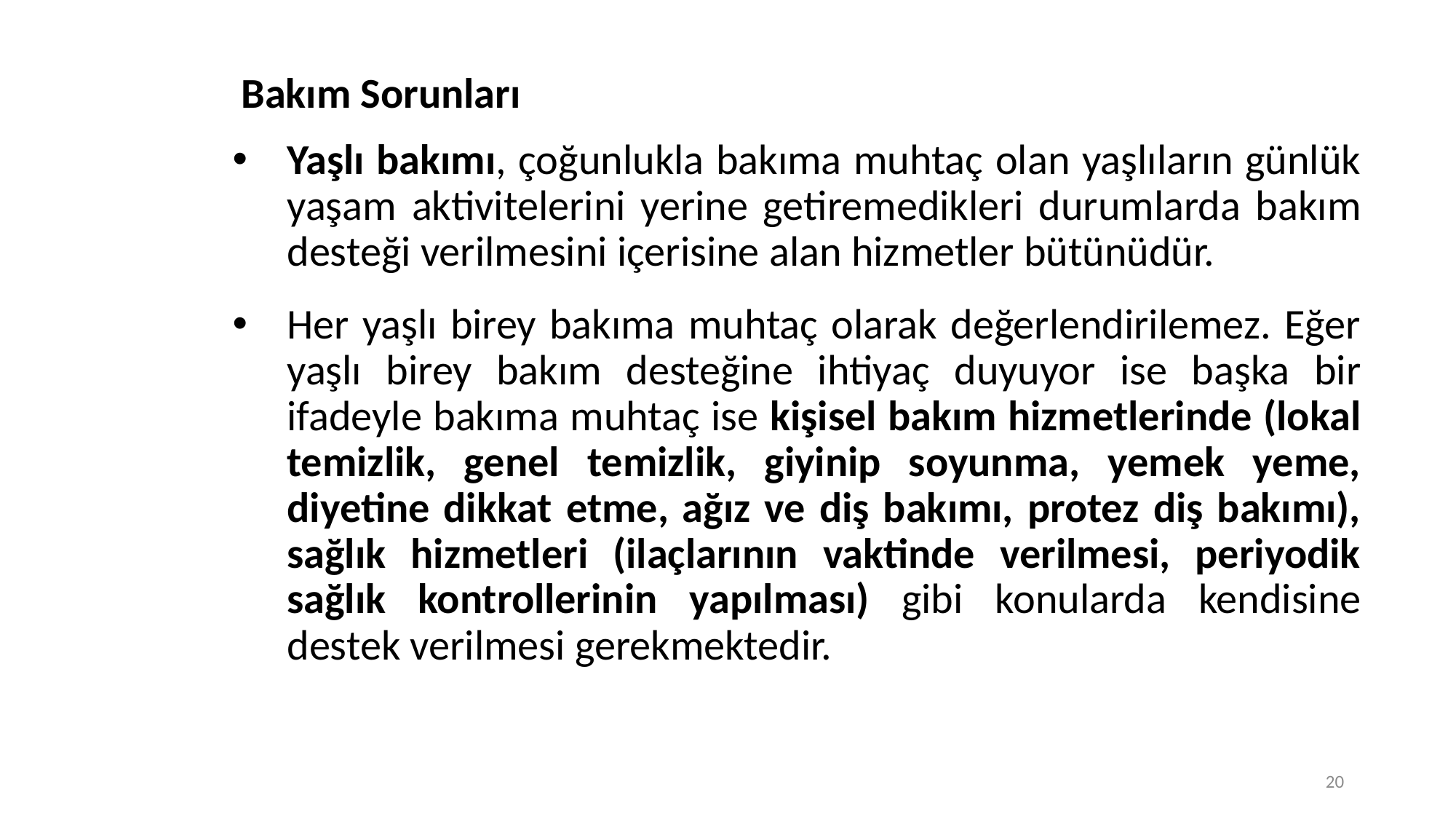

# Bakım Sorunları
Yaşlı bakımı, çoğunlukla bakıma muhtaç olan yaşlıların günlük yaşam aktivitelerini yerine getiremedikleri durumlarda bakım desteği verilmesini içerisine alan hizmetler bütünüdür.
Her yaşlı birey bakıma muhtaç olarak değerlendirilemez. Eğer yaşlı birey bakım desteğine ihtiyaç duyuyor ise başka bir ifadeyle bakıma muhtaç ise kişisel bakım hizmetlerinde (lokal temizlik, genel temizlik, giyinip soyunma, yemek yeme, diyetine dikkat etme, ağız ve diş bakımı, protez diş bakımı), sağlık hizmetleri (ilaçlarının vaktinde verilmesi, periyodik sağlık kontrollerinin yapılması) gibi konularda kendisine destek verilmesi gerekmektedir.

20